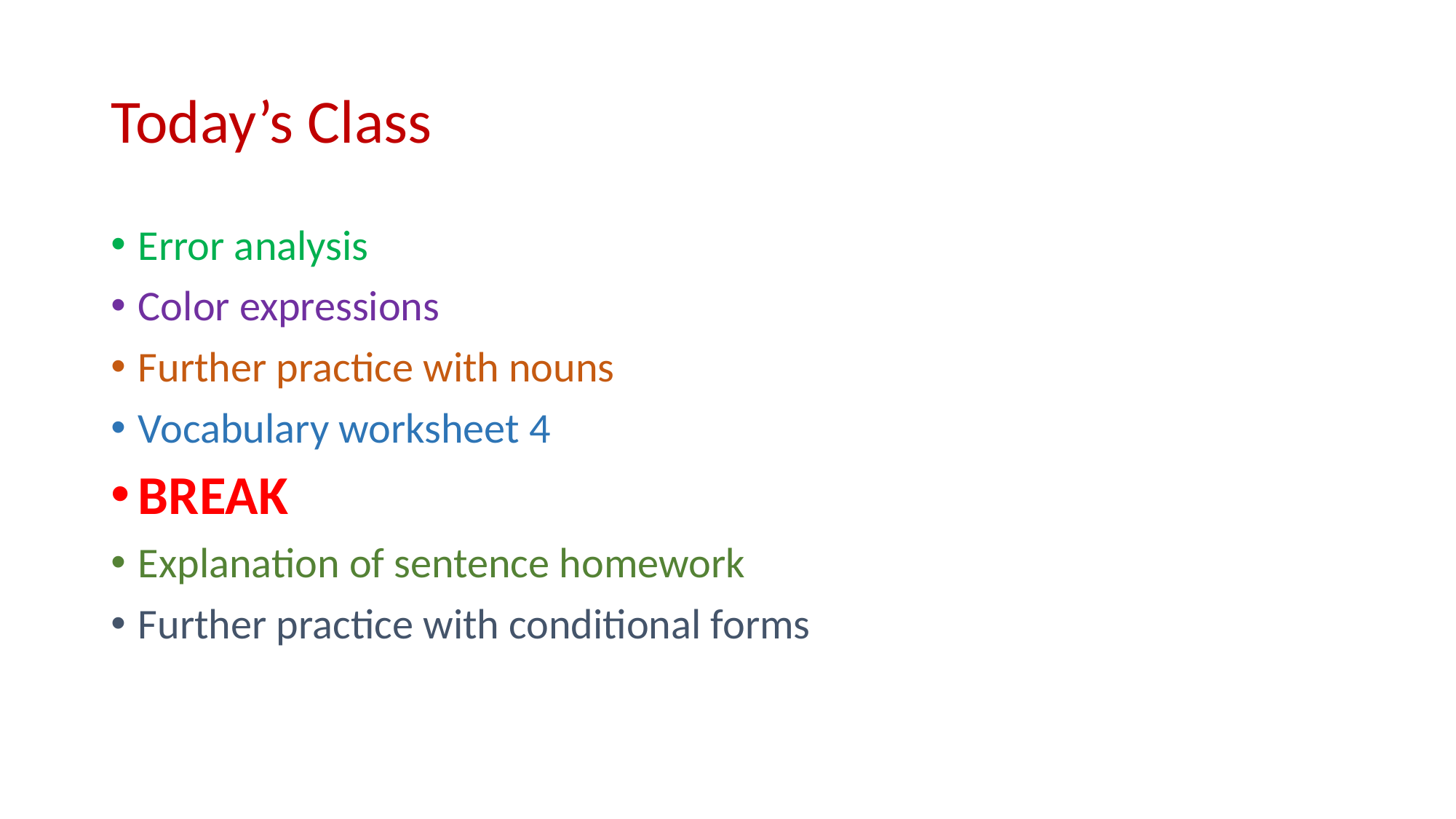

# Today’s Class
Error analysis
Color expressions
Further practice with nouns
Vocabulary worksheet 4
BREAK
Explanation of sentence homework
Further practice with conditional forms